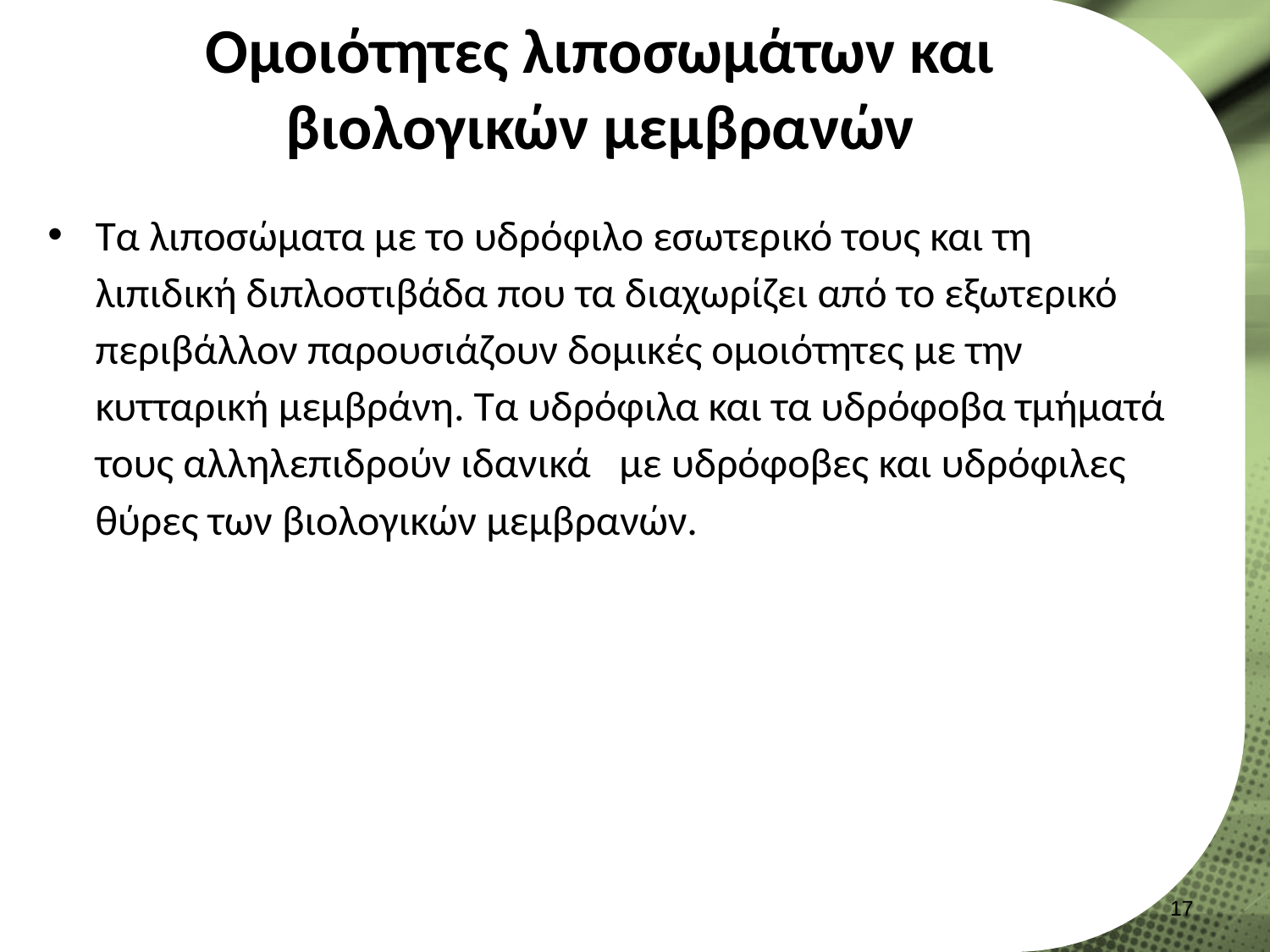

# Ομοιότητες λιποσωμάτων και βιολογικών μεμβρανών
Τα λιποσώματα με το υδρόφιλο εσωτερικό τους και τη λιπιδική διπλοστιβάδα που τα διαχωρίζει από το εξωτερικό περιβάλλον παρουσιάζουν δομικές ομοιότητες με την κυτταρική μεμβράνη. Τα υδρόφιλα και τα υδρόφοβα τμήματά τους αλληλεπιδρούν ιδανικά   με υδρόφοβες και υδρόφιλες θύρες των βιολογικών μεμβρανών.
17